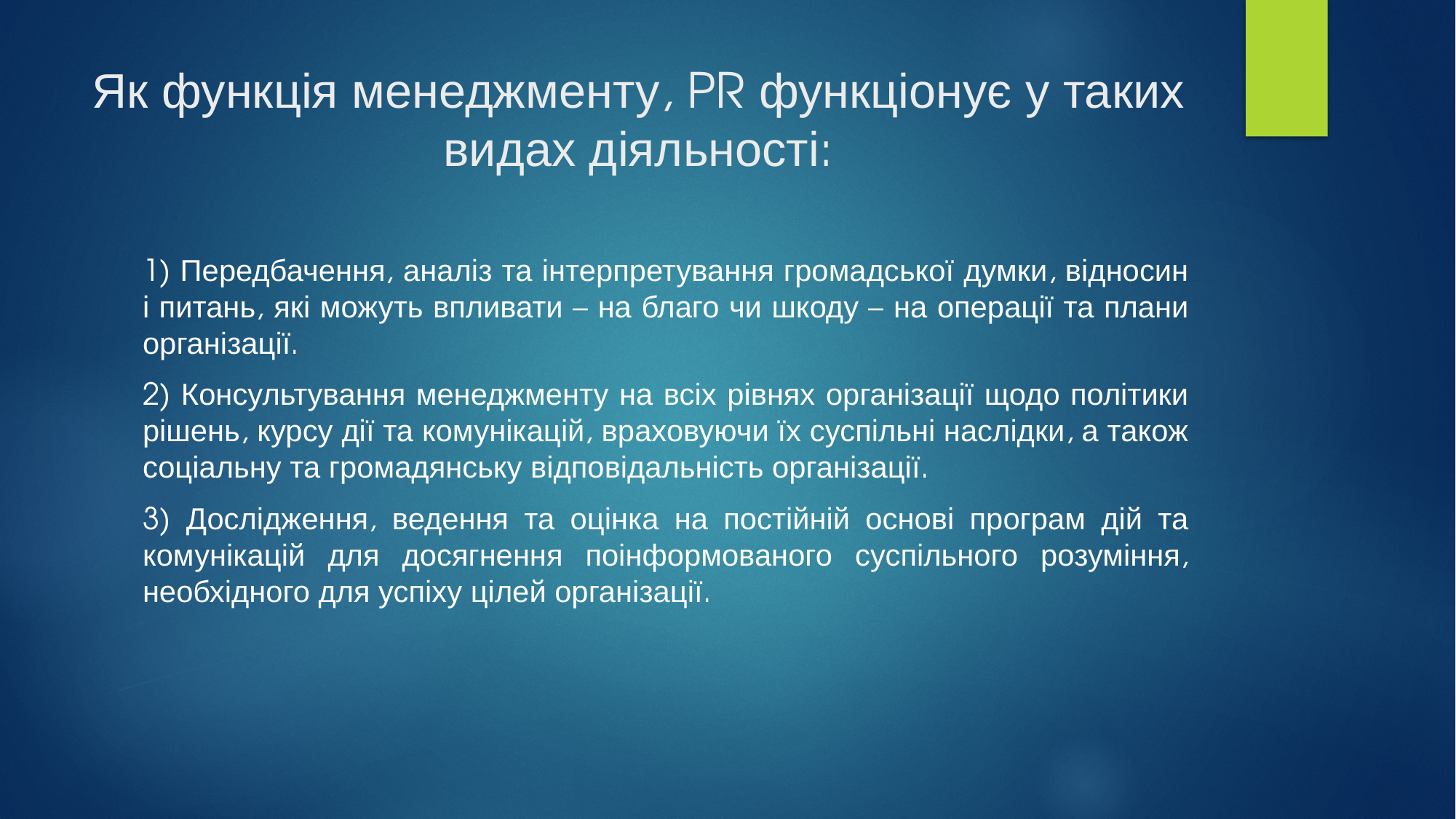

# Як функція менеджменту, PR функціонує у таких видах діяльності:
1) Передбачення, аналіз та інтерпретування громадської думки, відносин і питань, які можуть впливати – на благо чи шкоду – на операції та плани організації.
2) Консультування менеджменту на всіх рівнях організації щодо політики рішень, курсу дії та комунікацій, враховуючи їх суспільні наслідки, а також соціальну та громадянську відповідальність організації.
3) Дослідження, ведення та оцінка на постійній основі програм дій та комунікацій для досягнення поінформованого суспільного розуміння, необхідного для успіху цілей організації.